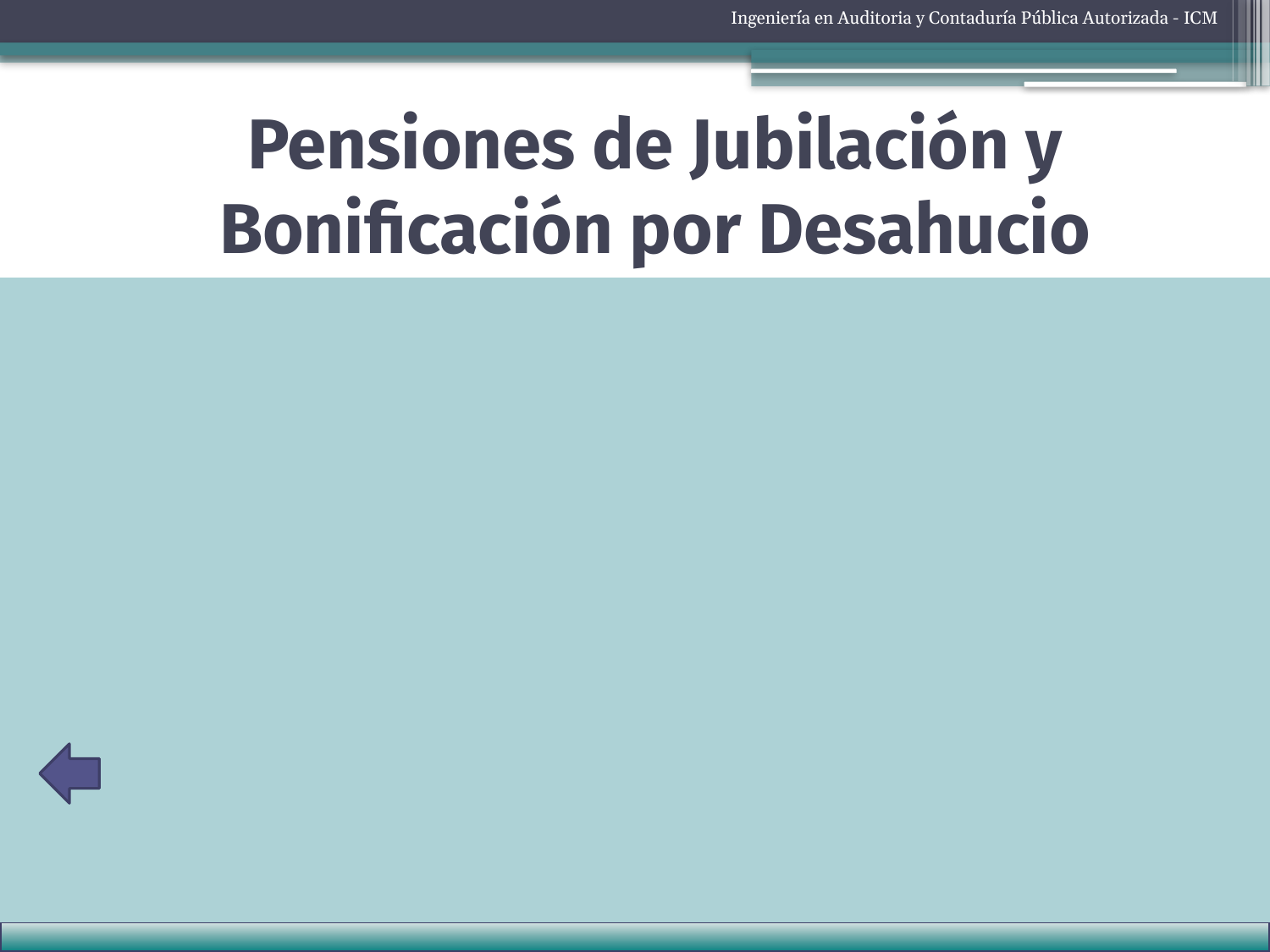

Ingeniería en Auditoria y Contaduría Pública Autorizada - ICM
# Pensiones de Jubilación y Bonificación por Desahucio

Se corrige la política contable de reconocimiento y medición de los planes de beneficios por jubilación patronal, a valores actuariales descontados, tal como lo requiere la NIC 19 Beneficios a los Empleados.

El impacto de la adopción de esta nueva política origina un incremento de la partida Jubilación Patronal por el monto de US $ 601,584, así como una disminución en el patrimonio neto (Resultados Acumulados - Reserva Facultativa) por igual monto